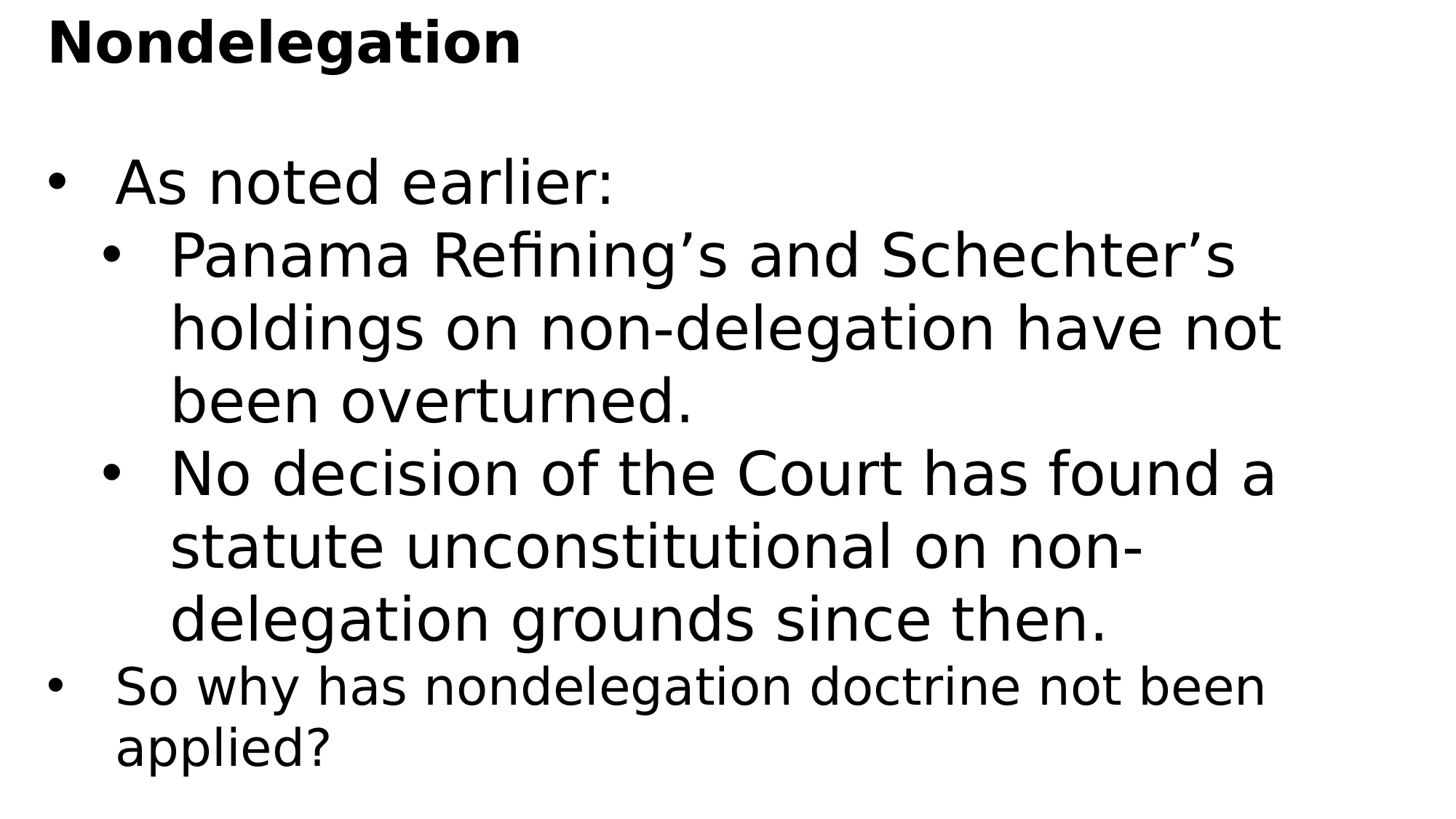

Nondelegation

As noted earlier:
Panama Refining’s and Schechter’s holdings on non-delegation have not been overturned.
No decision of the Court has found a statute unconstitutional on non-delegation grounds since then.
So why has nondelegation doctrine not been applied?